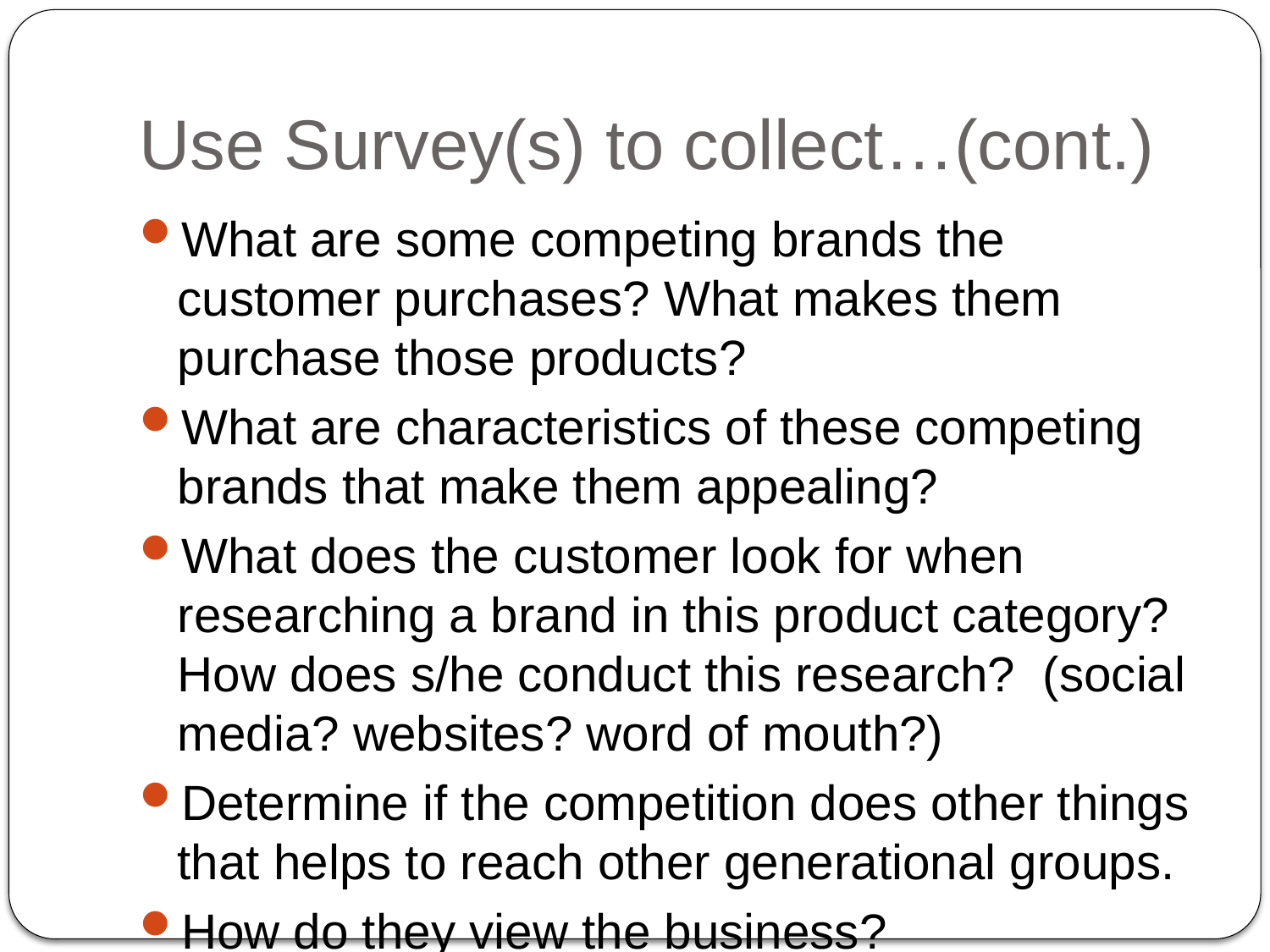

# Use Survey(s) to collect…(cont.)
What are some competing brands the customer purchases? What makes them purchase those products?
What are characteristics of these competing brands that make them appealing?
What does the customer look for when researching a brand in this product category?  How does s/he conduct this research?  (social media? websites? word of mouth?)
Determine if the competition does other things that helps to reach other generational groups.
How do they view the business?
Do they see the business as part of the community?